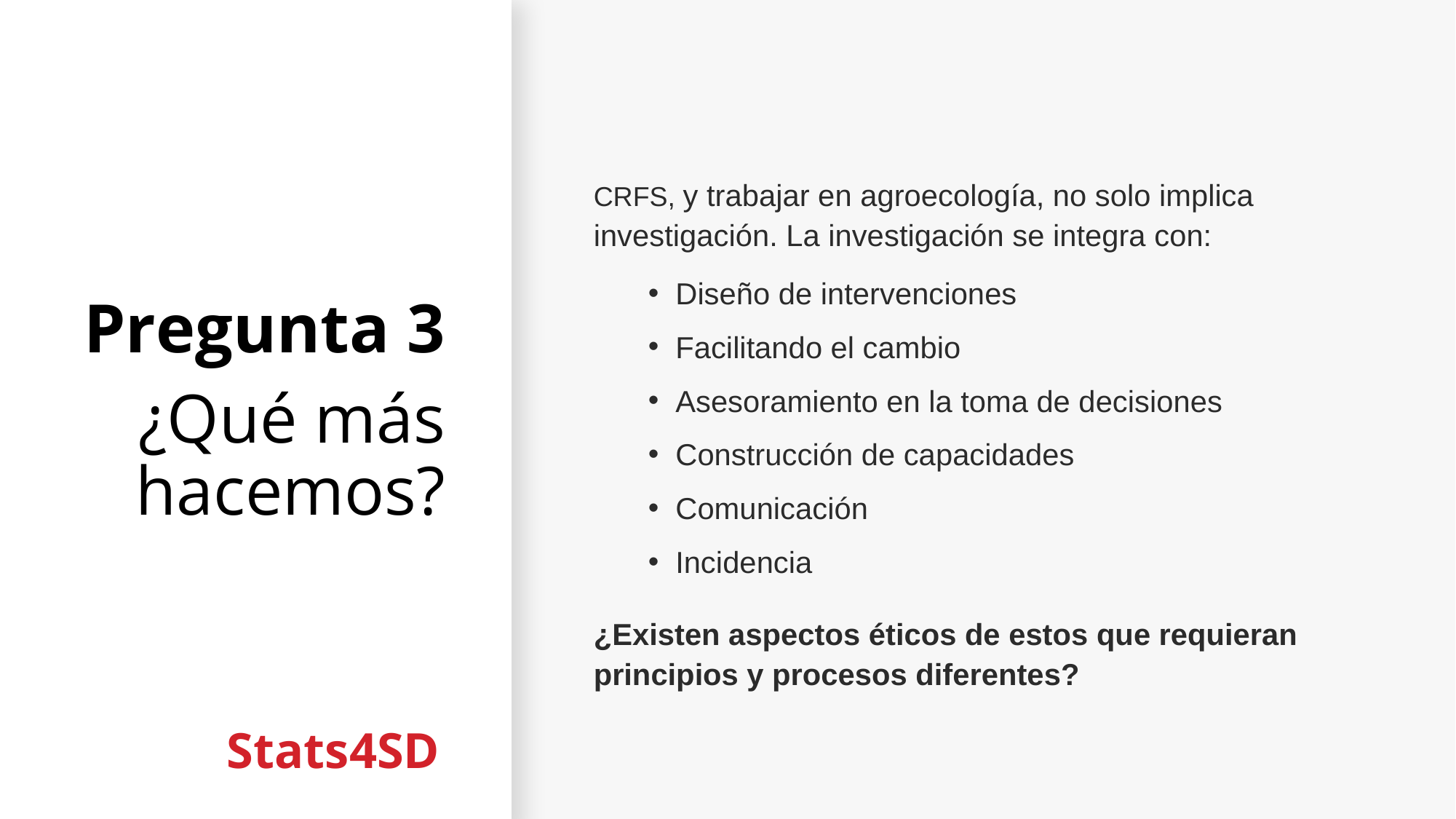

CRFS, y trabajar en agroecología, no solo implica investigación. La investigación se integra con:
Diseño de intervenciones
Facilitando el cambio
Asesoramiento en la toma de decisiones
Construcción de capacidades
Comunicación
Incidencia
¿Existen aspectos éticos de estos que requieran principios y procesos diferentes?
# ¿Qué más hacemos?
Pregunta 3